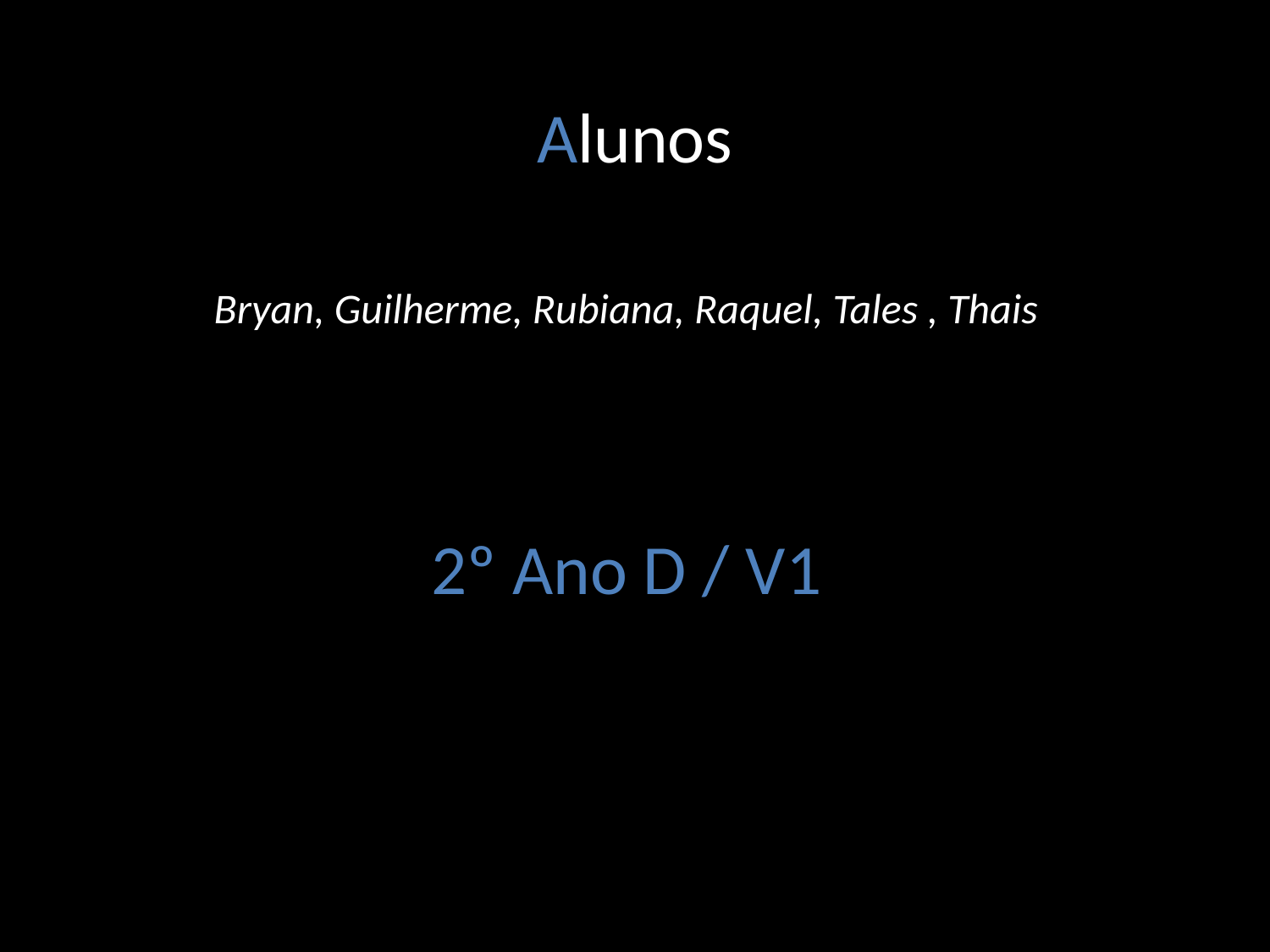

Alunos

Bryan, Guilherme, Rubiana, Raquel, Tales , Thais

2º Ano D / V1